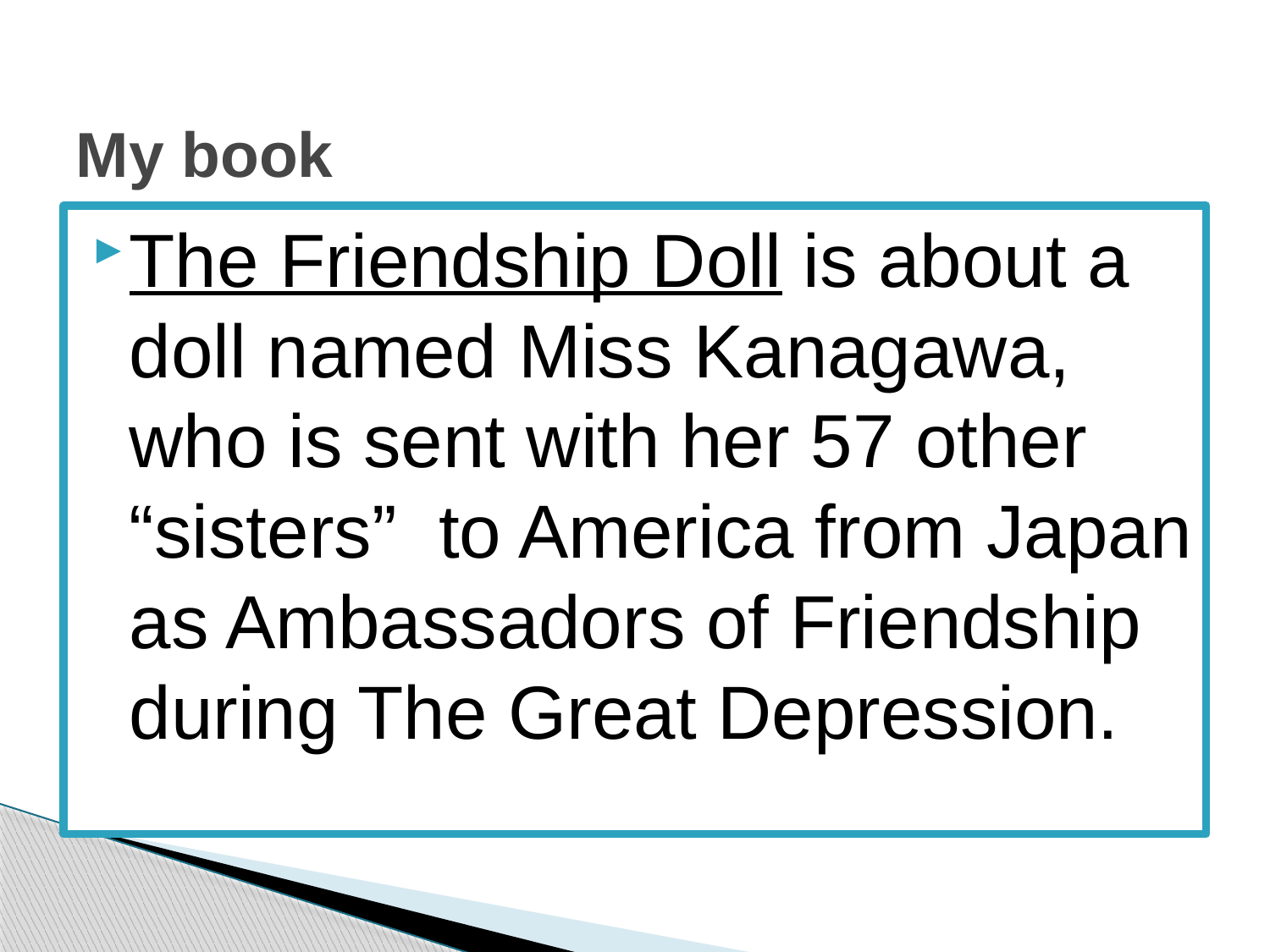

# My book
The Friendship Doll is about a doll named Miss Kanagawa, who is sent with her 57 other “sisters”  to America from Japan as Ambassadors of Friendship during The Great Depression.